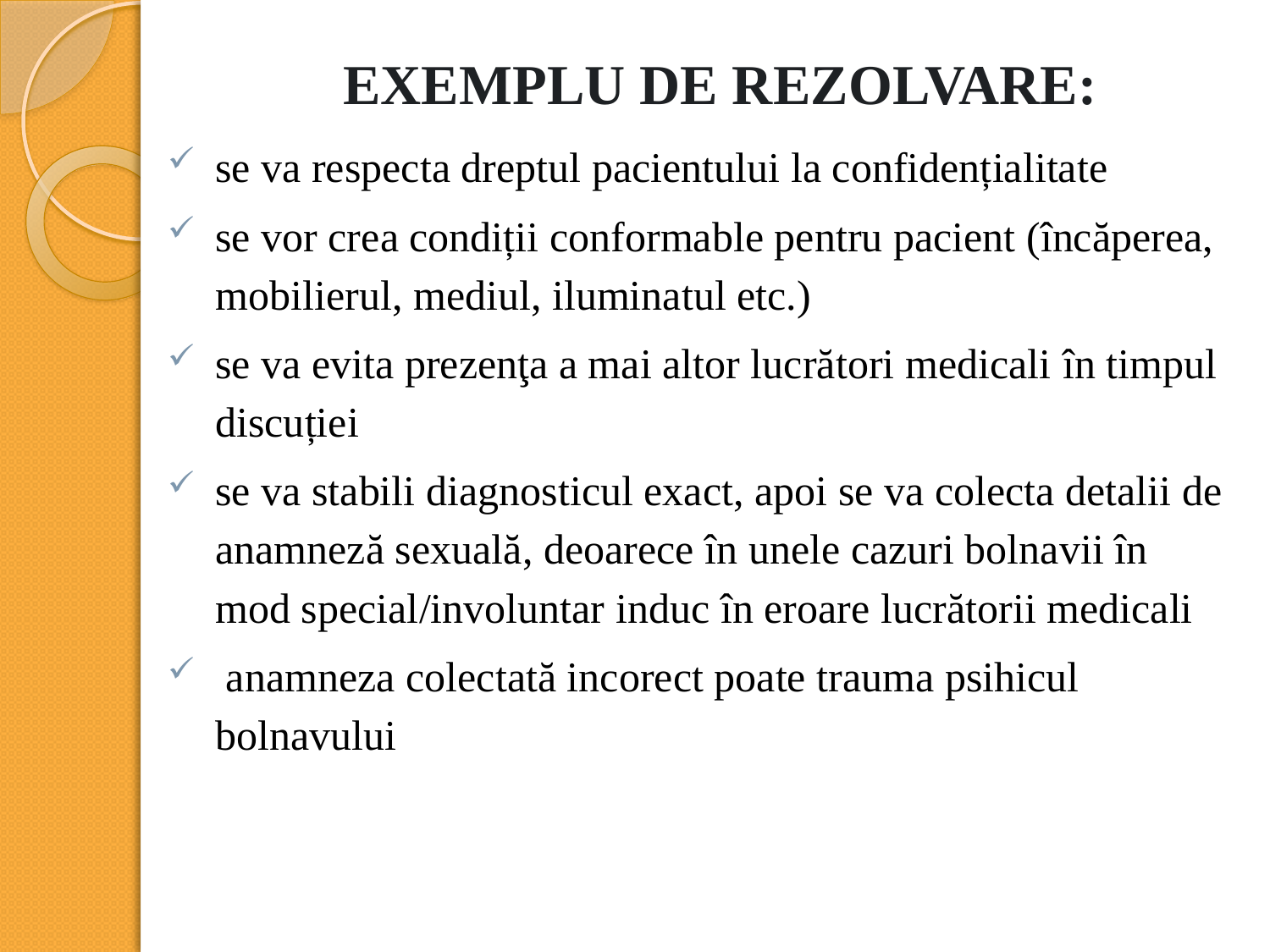

# EXEMPLU DE REZOLVARE:
se va respecta dreptul pacientului la confidențialitate
se vor crea condiții conformable pentru pacient (încăperea, mobilierul, mediul, iluminatul etc.)
se va evita prezenţa a mai altor lucrători medicali în timpul discuției
se va stabili diagnosticul exact, apoi se va colecta detalii de anamneză sexuală, deoarece în unele cazuri bolnavii în mod special/involuntar induc în eroare lucrătorii medicali
 anamneza colectată incorect poate trauma psihicul bolnavului